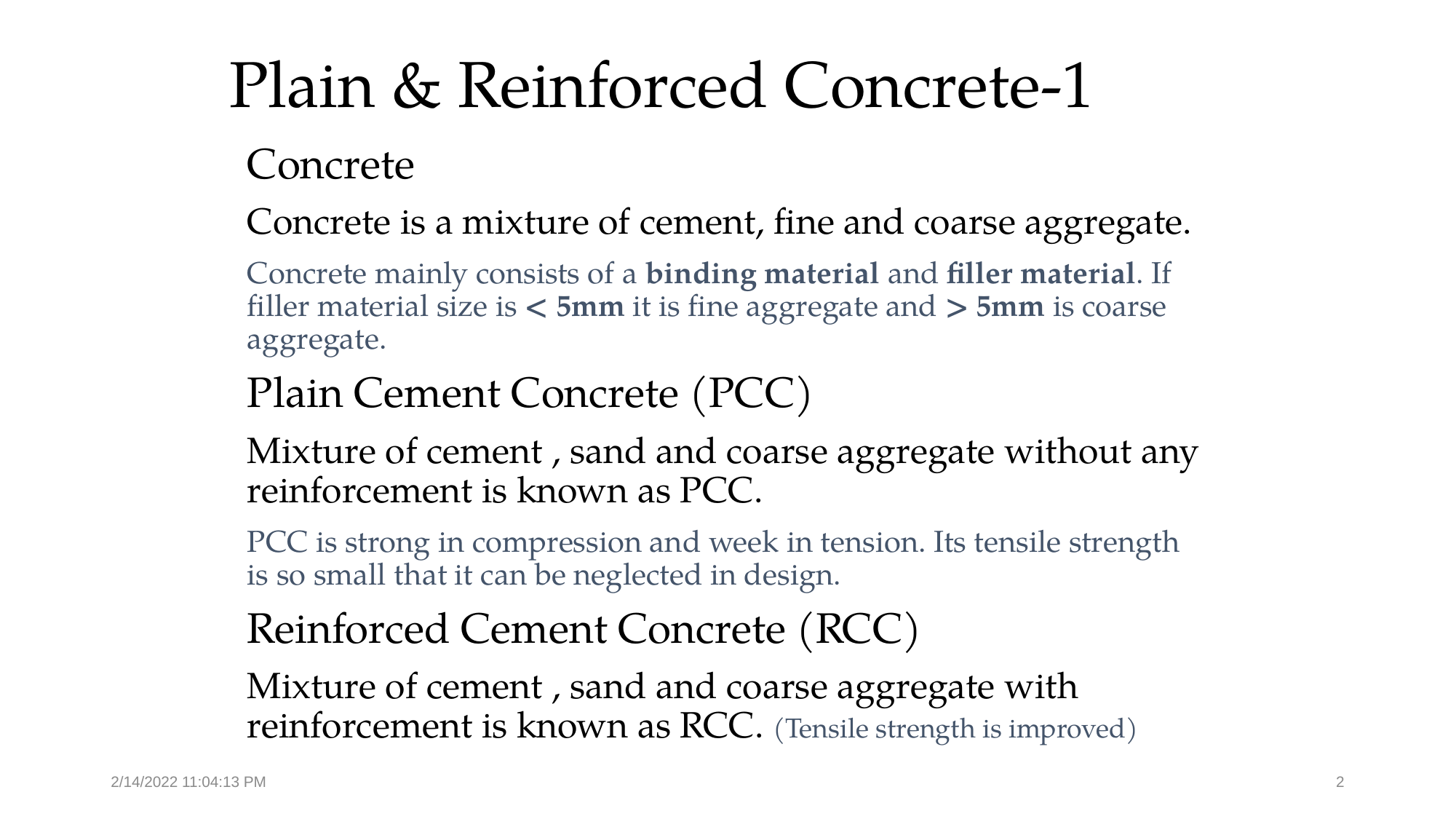

# Plain & Reinforced Concrete-1
Concrete
Concrete is a mixture of cement, fine and coarse aggregate.
Concrete mainly consists of a binding material and filler material. If filler material size is < 5mm it is fine aggregate and > 5mm is coarse aggregate.
Plain Cement Concrete (PCC)
Mixture of cement , sand and coarse aggregate without any reinforcement is known as PCC.
PCC is strong in compression and week in tension. Its tensile strength is so small that it can be neglected in design.
Reinforced Cement Concrete (RCC)
Mixture of cement , sand and coarse aggregate with reinforcement is known as RCC. (Tensile strength is improved)

2/14/2022 11:04:13 PM
2